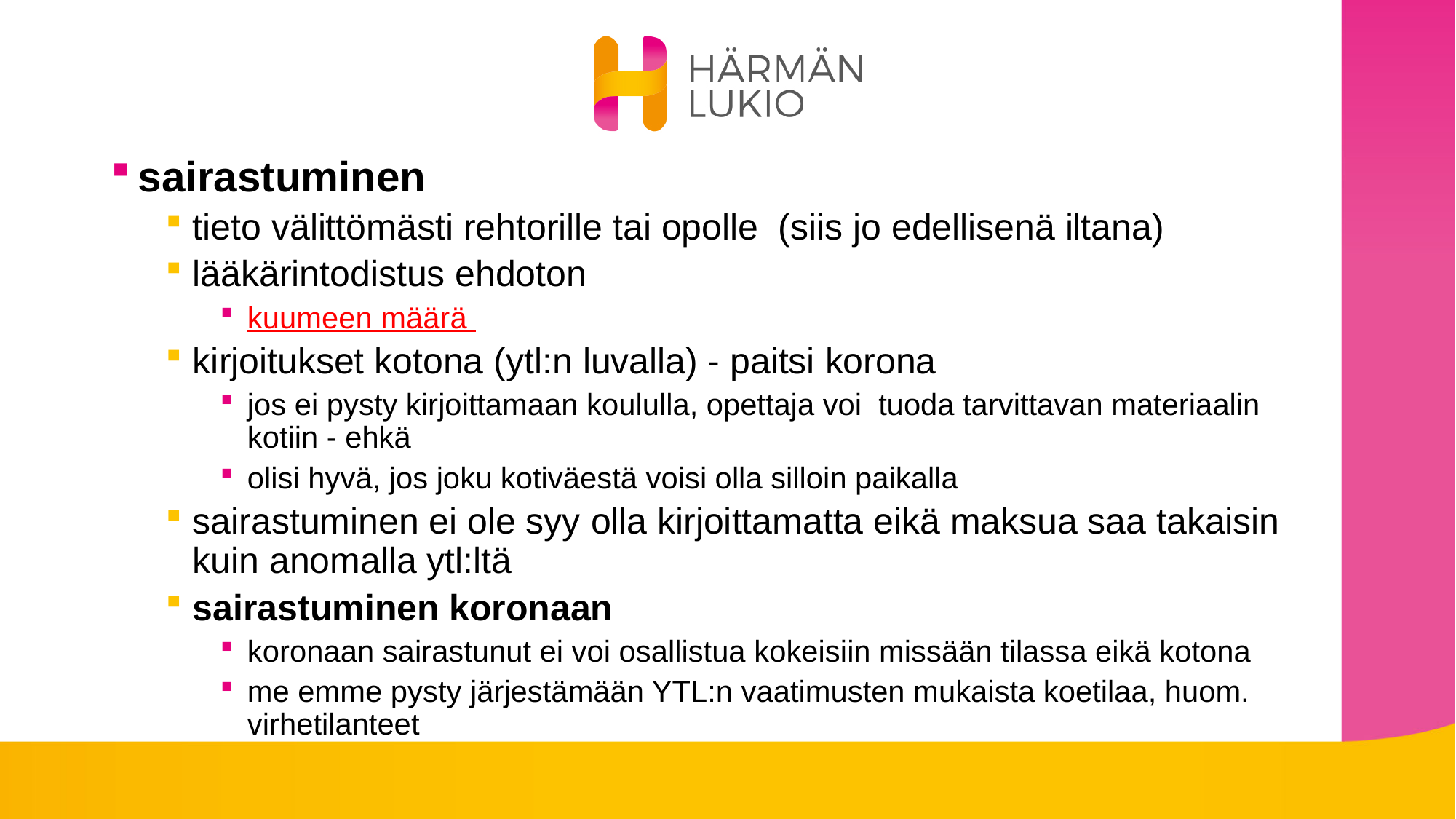

sairastuminen
tieto välittömästi rehtorille tai opolle  (siis jo edellisenä iltana)
lääkärintodistus ehdoton
kuumeen määrä
kirjoitukset kotona (ytl:n luvalla) - paitsi korona
jos ei pysty kirjoittamaan koululla, opettaja voi  tuoda tarvittavan materiaalin kotiin - ehkä
olisi hyvä, jos joku kotiväestä voisi olla silloin paikalla
sairastuminen ei ole syy olla kirjoittamatta eikä maksua saa takaisin kuin anomalla ytl:ltä
sairastuminen koronaan
koronaan sairastunut ei voi osallistua kokeisiin missään tilassa eikä kotona
me emme pysty järjestämään YTL:n vaatimusten mukaista koetilaa, huom. virhetilanteet